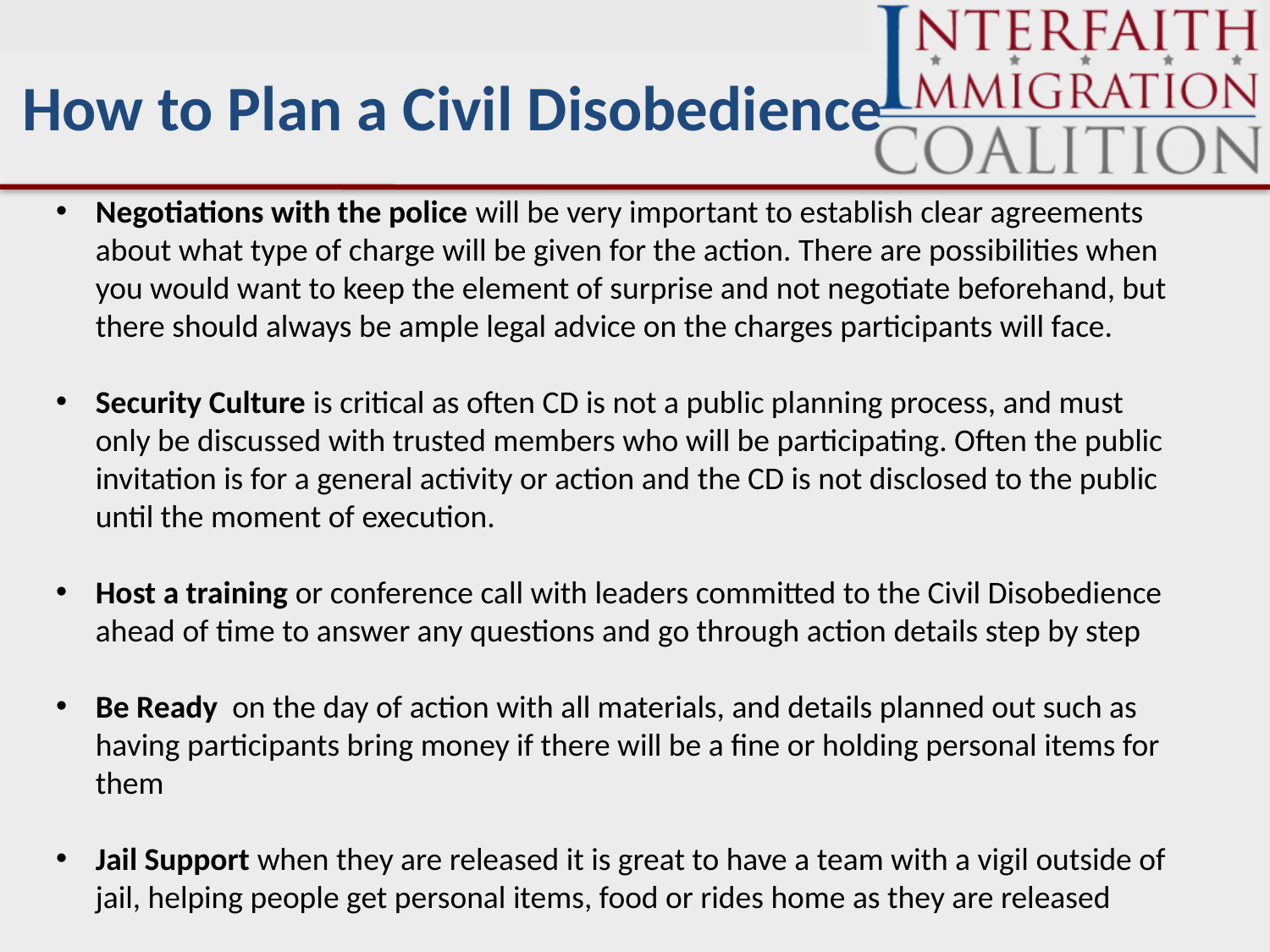

How to Plan a Civil Disobedience

Negotiations with the police will be very important to establish clear agreements about what type of charge will be given for the action. There are possibilities when you would want to keep the element of surprise and not negotiate beforehand, but there should always be ample legal advice on the charges participants will face.

Security Culture is critical as often CD is not a public planning process, and must only be discussed with trusted members who will be participating. Often the public invitation is for a general activity or action and the CD is not disclosed to the public until the moment of execution.

Host a training or conference call with leaders committed to the Civil Disobedience ahead of time to answer any questions and go through action details step by step

Be Ready  on the day of action with all materials, and details planned out such as having participants bring money if there will be a fine or holding personal items for them

Jail Support when they are released it is great to have a team with a vigil outside of jail, helping people get personal items, food or rides home as they are released